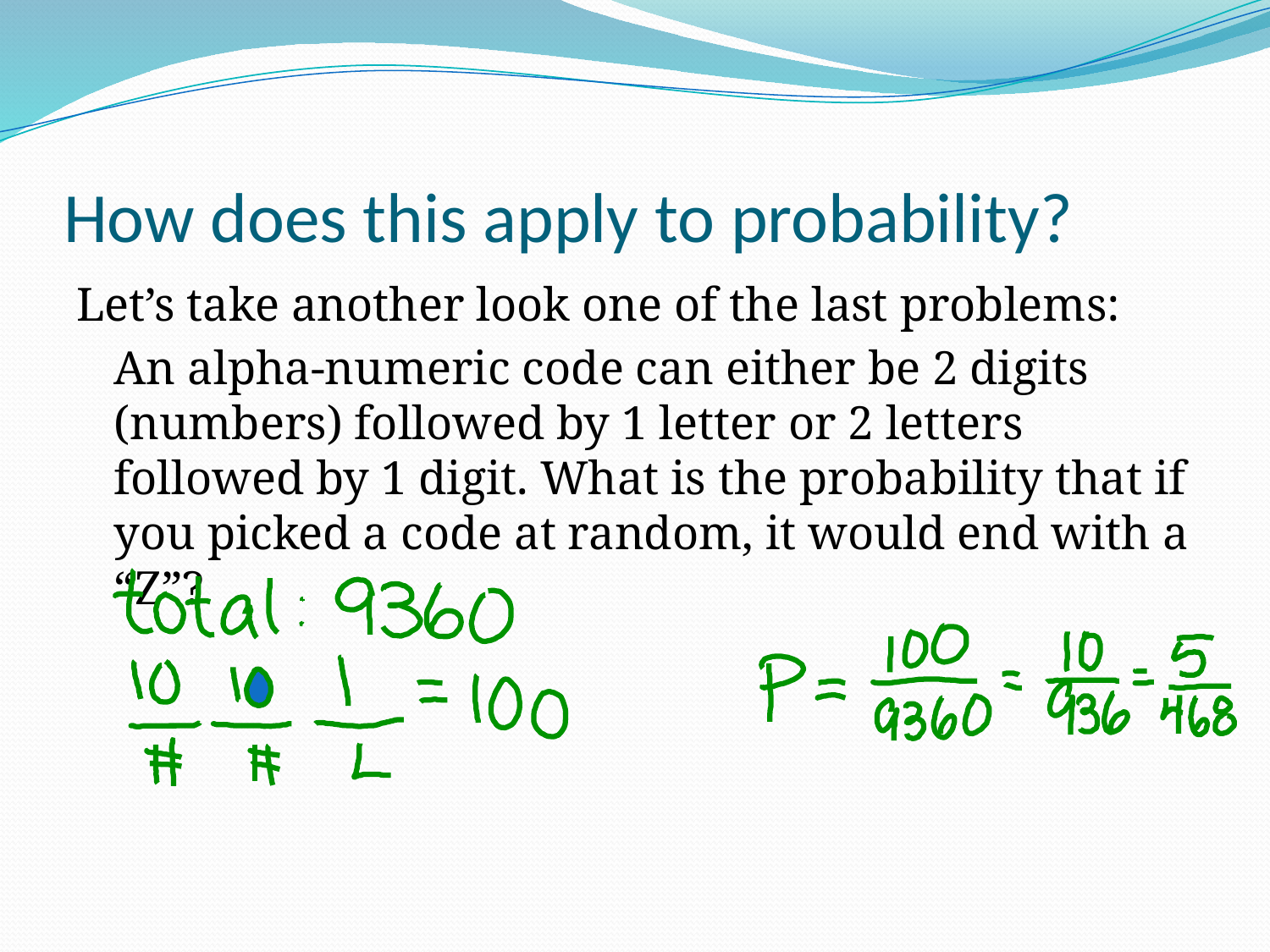

# How does this apply to probability?
Let’s take another look one of the last problems:
	An alpha-numeric code can either be 2 digits (numbers) followed by 1 letter or 2 letters followed by 1 digit. What is the probability that if you picked a code at random, it would end with a “Z”?